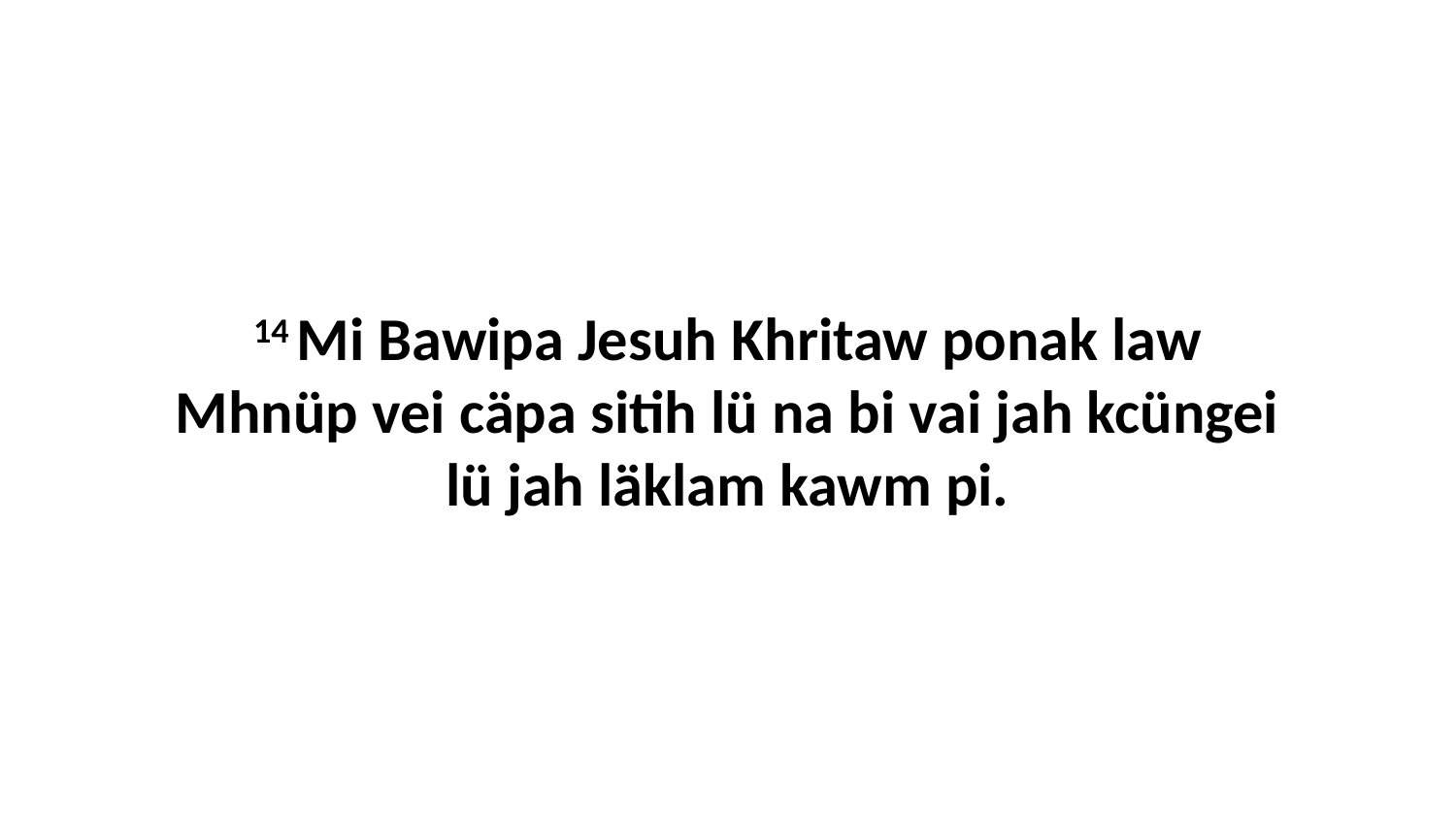

14 Mi Bawipa Jesuh Khritaw ponak law Mhnüp vei cäpa sitih lü na bi vai jah kcüngei lü jah läklam kawm pi.